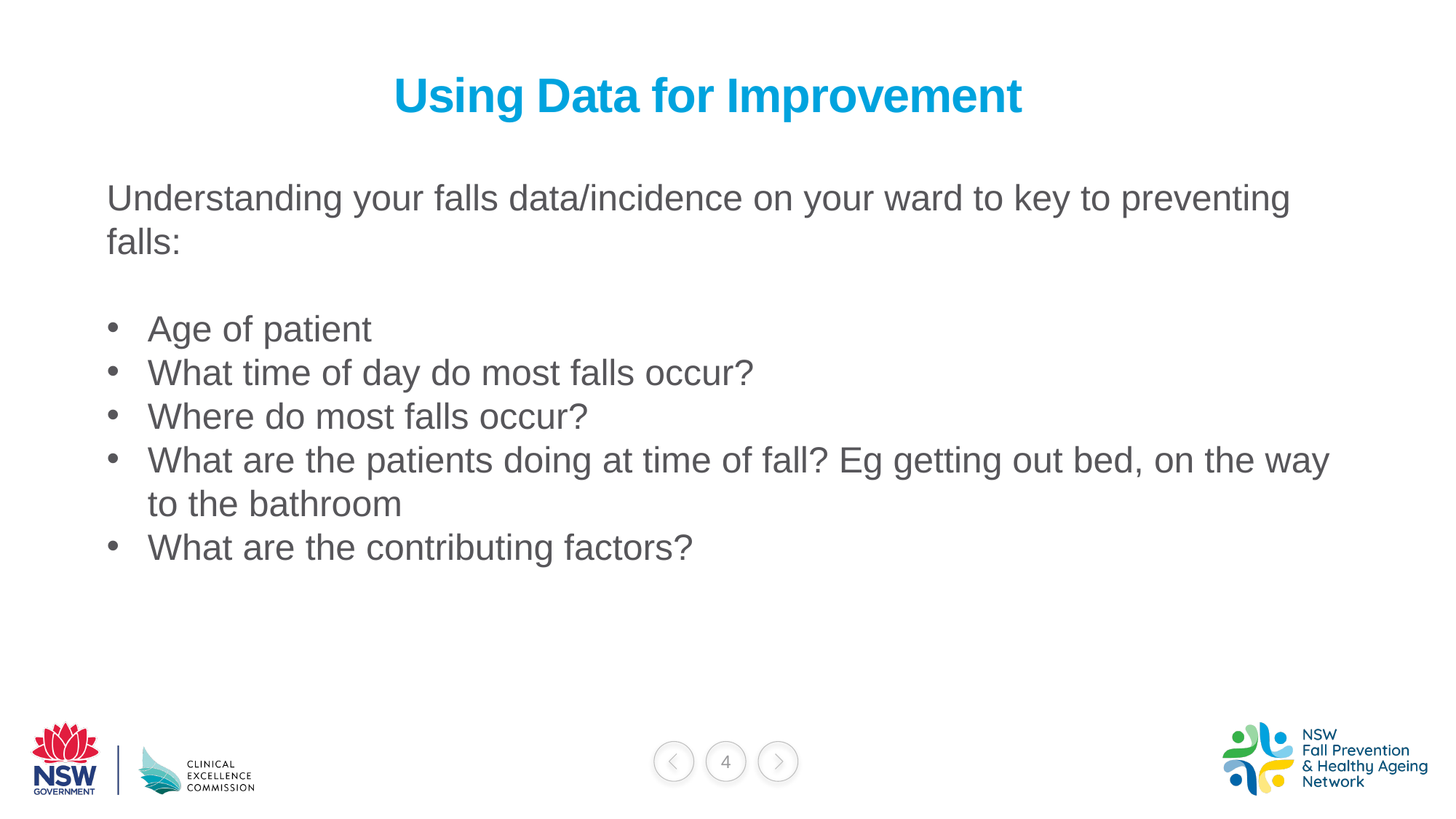

# Using Data for Improvement
Understanding your falls data/incidence on your ward to key to preventing falls:

Age of patient
What time of day do most falls occur?
Where do most falls occur?
What are the patients doing at time of fall? Eg getting out bed, on the way to the bathroom
What are the contributing factors?